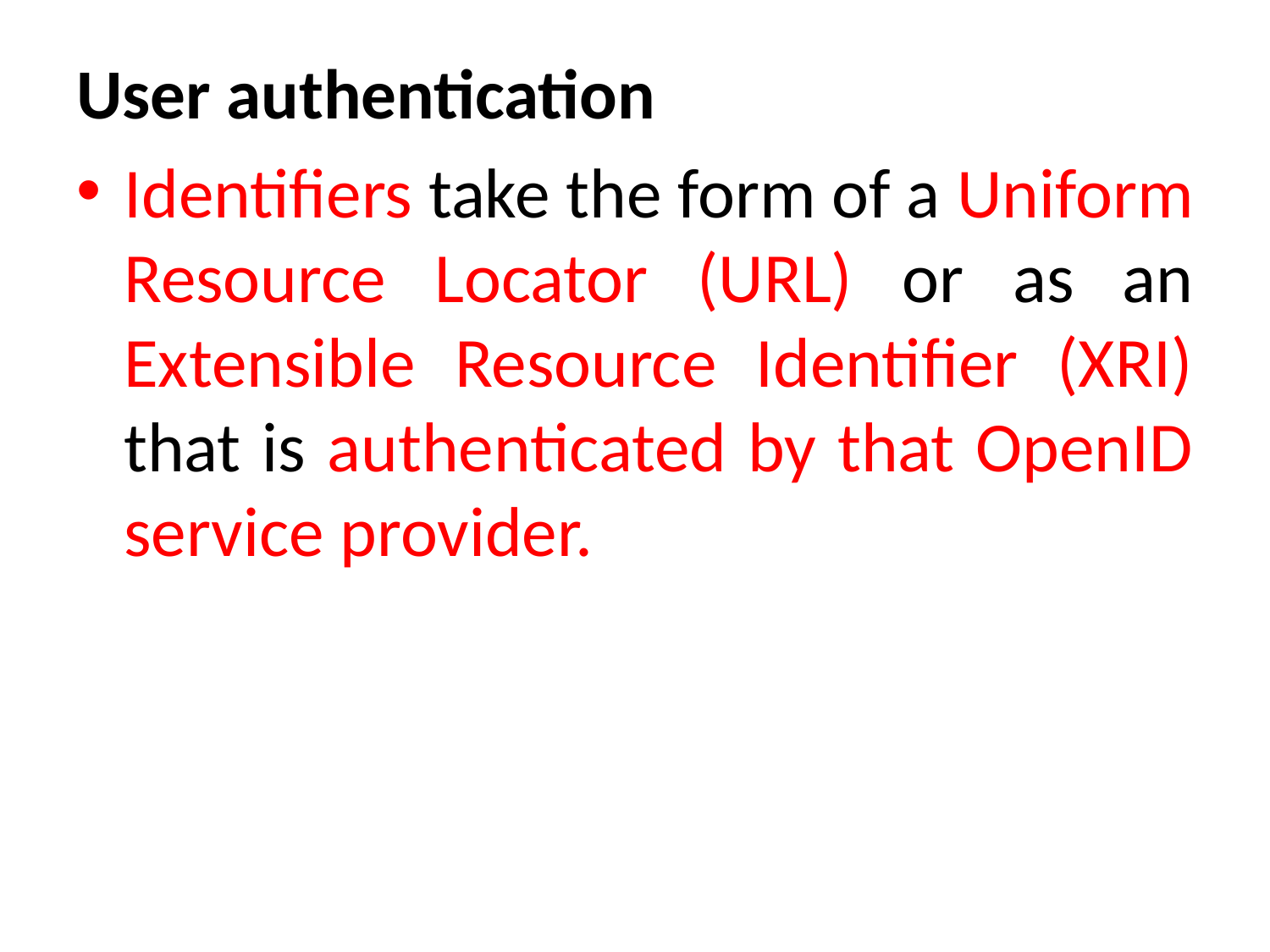

User authentication
Identifiers take the form of a Uniform Resource Locator (URL) or as an Extensible Resource Identifier (XRI) that is authenticated by that OpenID service provider.